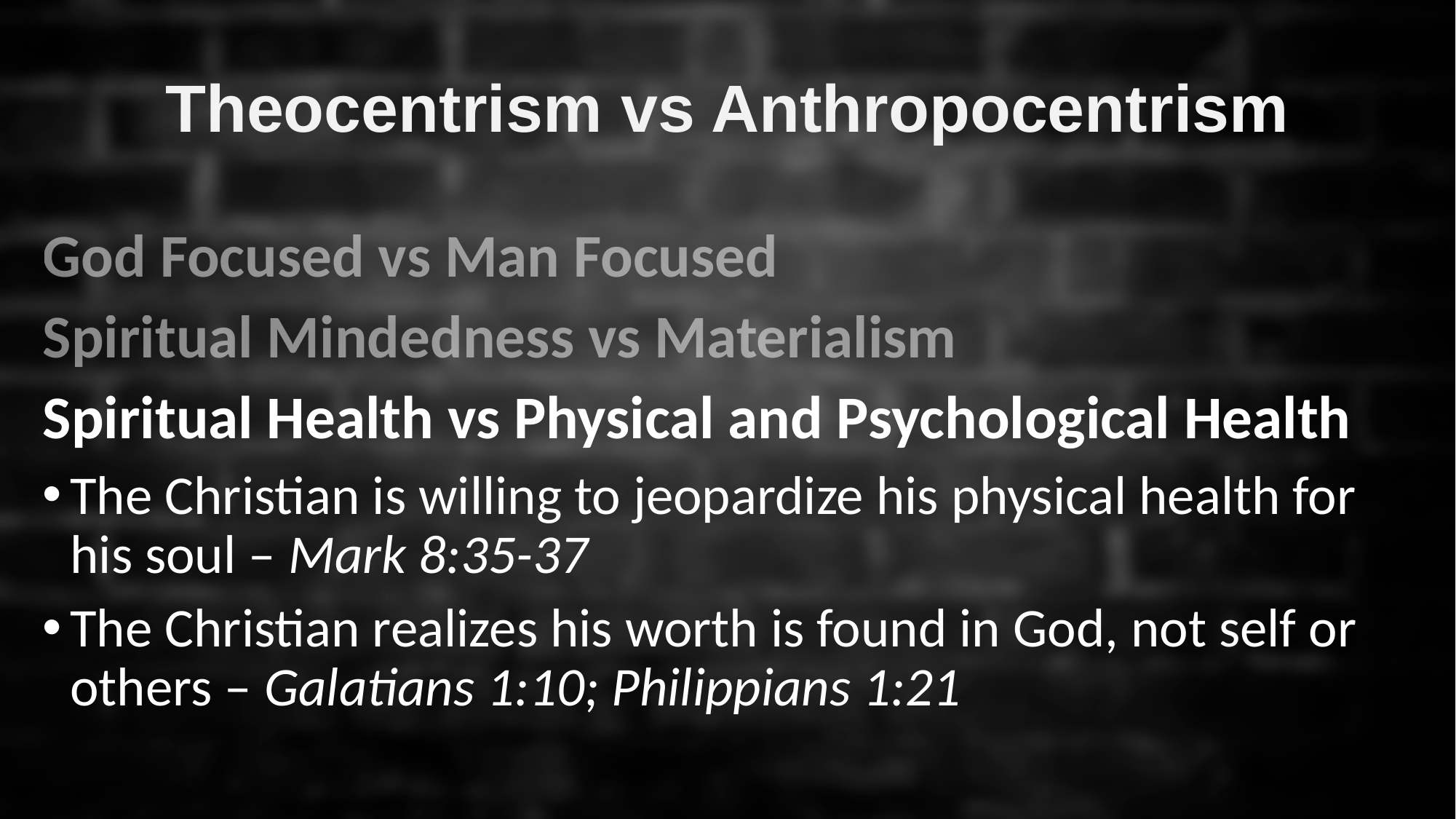

# Theocentrism vs Anthropocentrism
God Focused vs Man Focused
Spiritual Mindedness vs Materialism
Spiritual Health vs Physical and Psychological Health
The Christian is willing to jeopardize his physical health for his soul – Mark 8:35-37
The Christian realizes his worth is found in God, not self or others – Galatians 1:10; Philippians 1:21